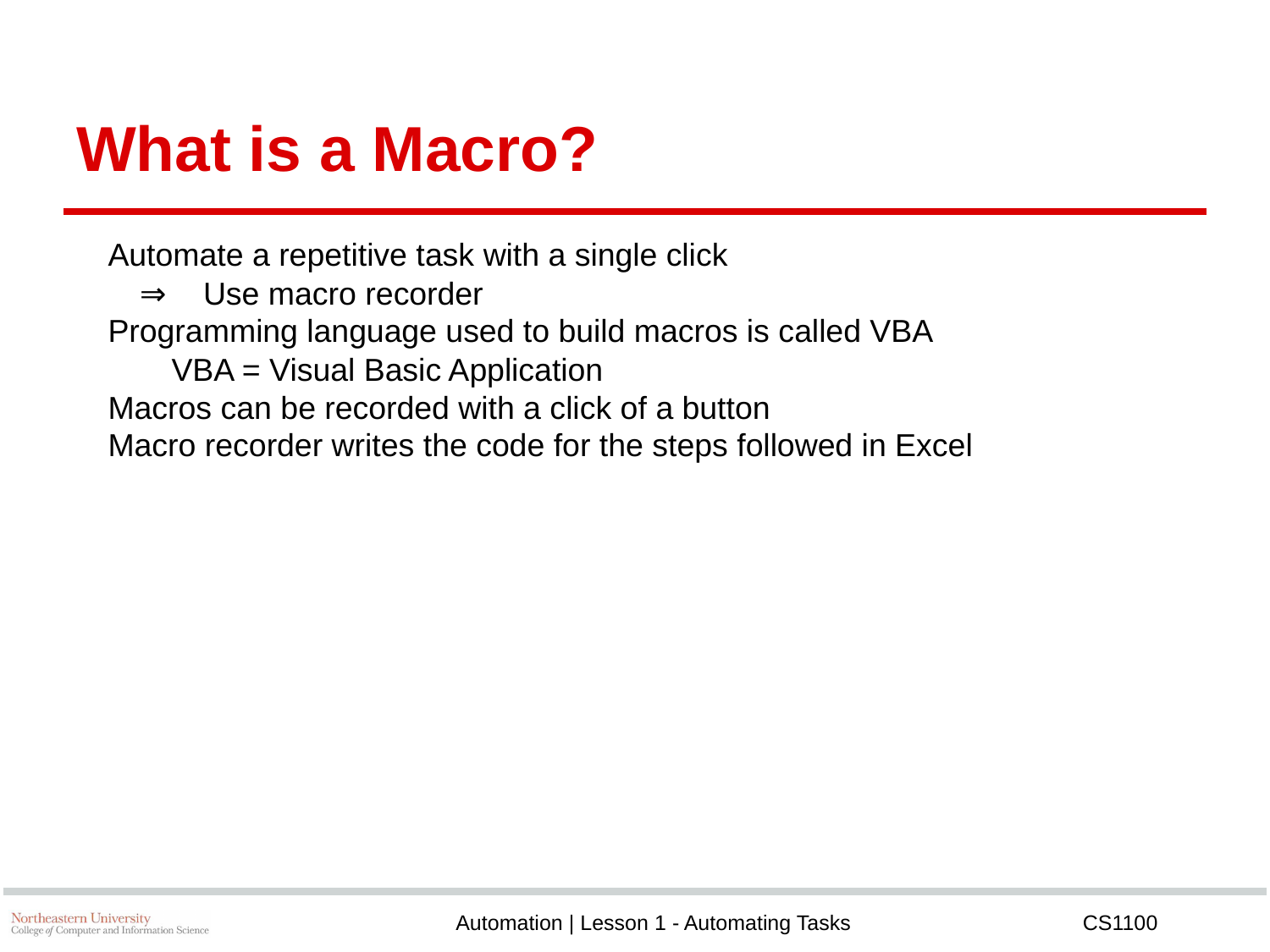

# What is a Macro?
Automate a repetitive task with a single click
⇒	Use macro recorder
Programming language used to build macros is called VBA
VBA = Visual Basic Application
Macros can be recorded with a click of a button
Macro recorder writes the code for the steps followed in Excel